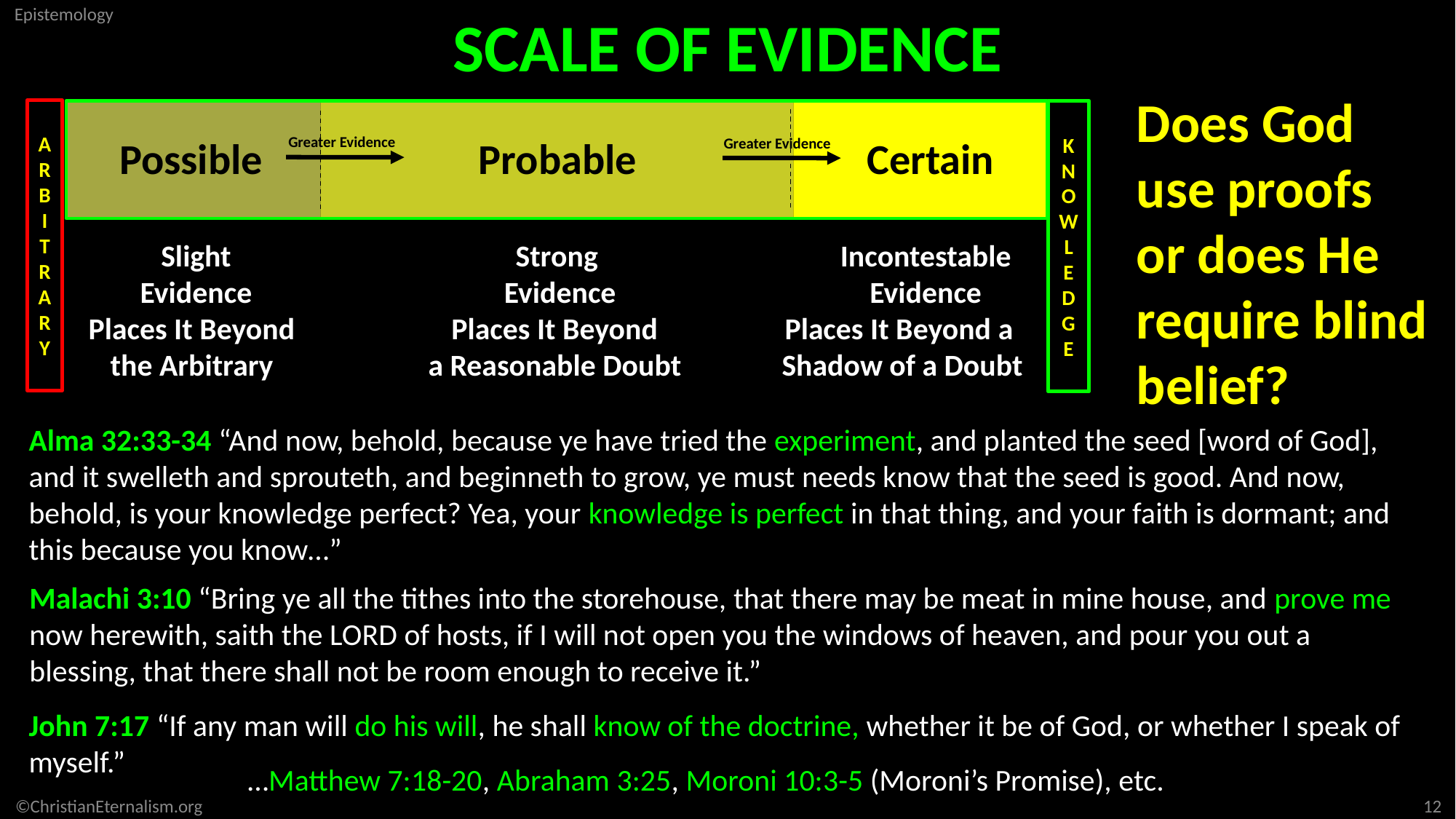

SCALE OF EVIDENCE
Does God use proofs
or does He require blind belief?

A
R
B
I
T
R
A
R
Y

K
N
O
W
L
E
D
G
E

Possible
Probable
Certain
Greater Evidence
Greater Evidence
Slight
Evidence
Incontestable
Evidence
Strong
Evidence
Places It Beyond
the Arbitrary
Places It Beyond
a Reasonable Doubt
Places It Beyond a
Shadow of a Doubt
Alma 32:33-34 “And now, behold, because ye have tried the experiment, and planted the seed [word of God], and it swelleth and sprouteth, and beginneth to grow, ye must needs know that the seed is good. And now, behold, is your knowledge perfect? Yea, your knowledge is perfect in that thing, and your faith is dormant; and this because you know…”
Malachi 3:10 “Bring ye all the tithes into the storehouse, that there may be meat in mine house, and prove me now herewith, saith the LORD of hosts, if I will not open you the windows of heaven, and pour you out a blessing, that there shall not be room enough to receive it.”
John 7:17 “If any man will do his will, he shall know of the doctrine, whether it be of God, or whether I speak of myself.”
…Matthew 7:18-20, Abraham 3:25, Moroni 10:3-5 (Moroni’s Promise), etc.
12
©ChristianEternalism.org